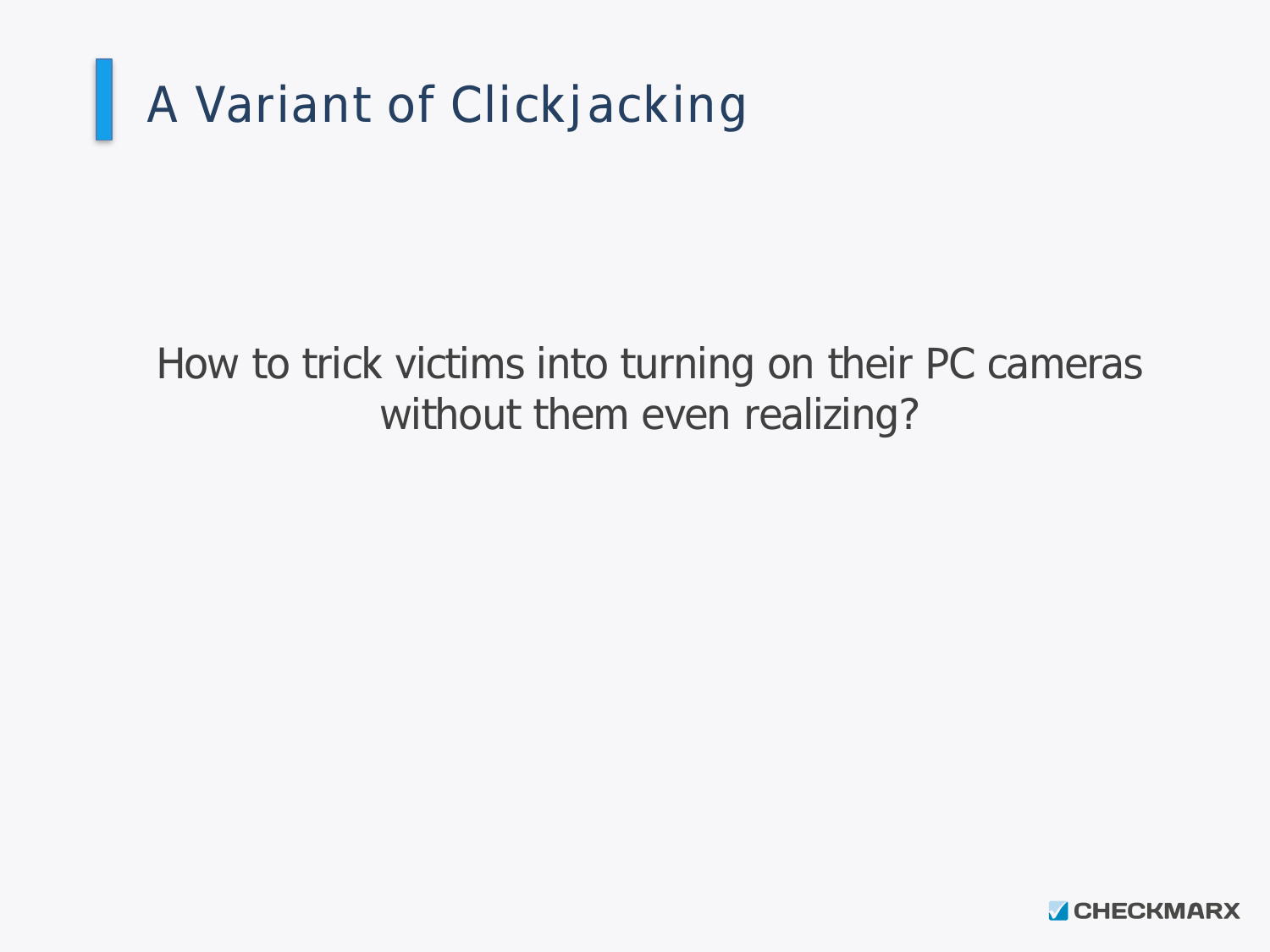

# A Variant of Clickjacking

How to trick victims into turning on their PC cameras without them even realizing?